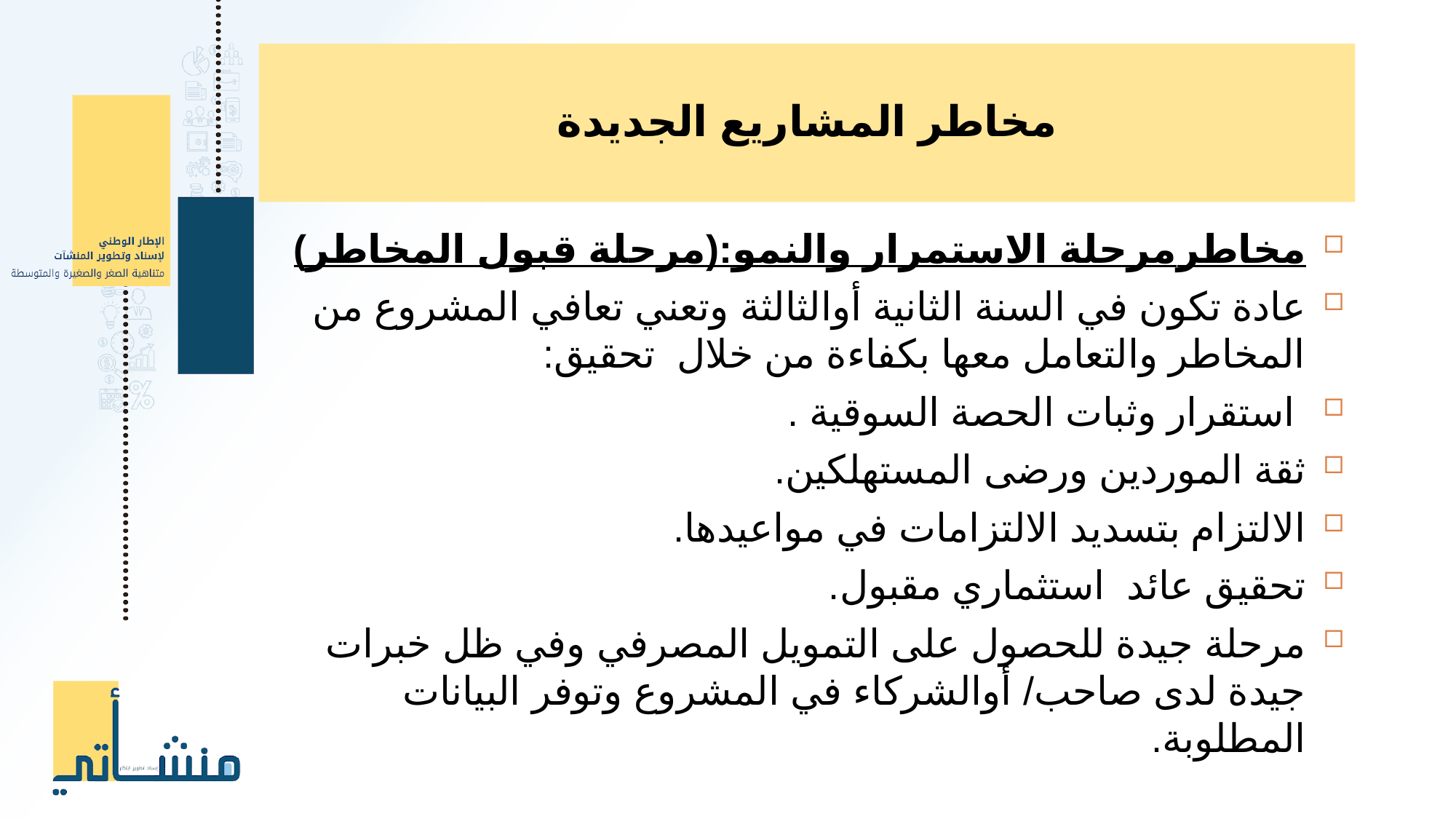

# مخاطر المشاريع الجديدة

مخاطرمرحلة الاستمرار والنمو:(مرحلة قبول المخاطر)
عادة تكون في السنة الثانية أوالثالثة وتعني تعافي المشروع من المخاطر والتعامل معها بكفاءة من خلال  تحقيق:
 استقرار وثبات الحصة السوقية .
ثقة الموردين ورضى المستهلكين.
الالتزام بتسديد الالتزامات في مواعيدها.
تحقيق عائد  استثماري مقبول.
مرحلة جيدة للحصول على التمويل المصرفي وفي ظل خبرات جيدة لدى صاحب/ أوالشركاء في المشروع وتوفر البيانات المطلوبة.